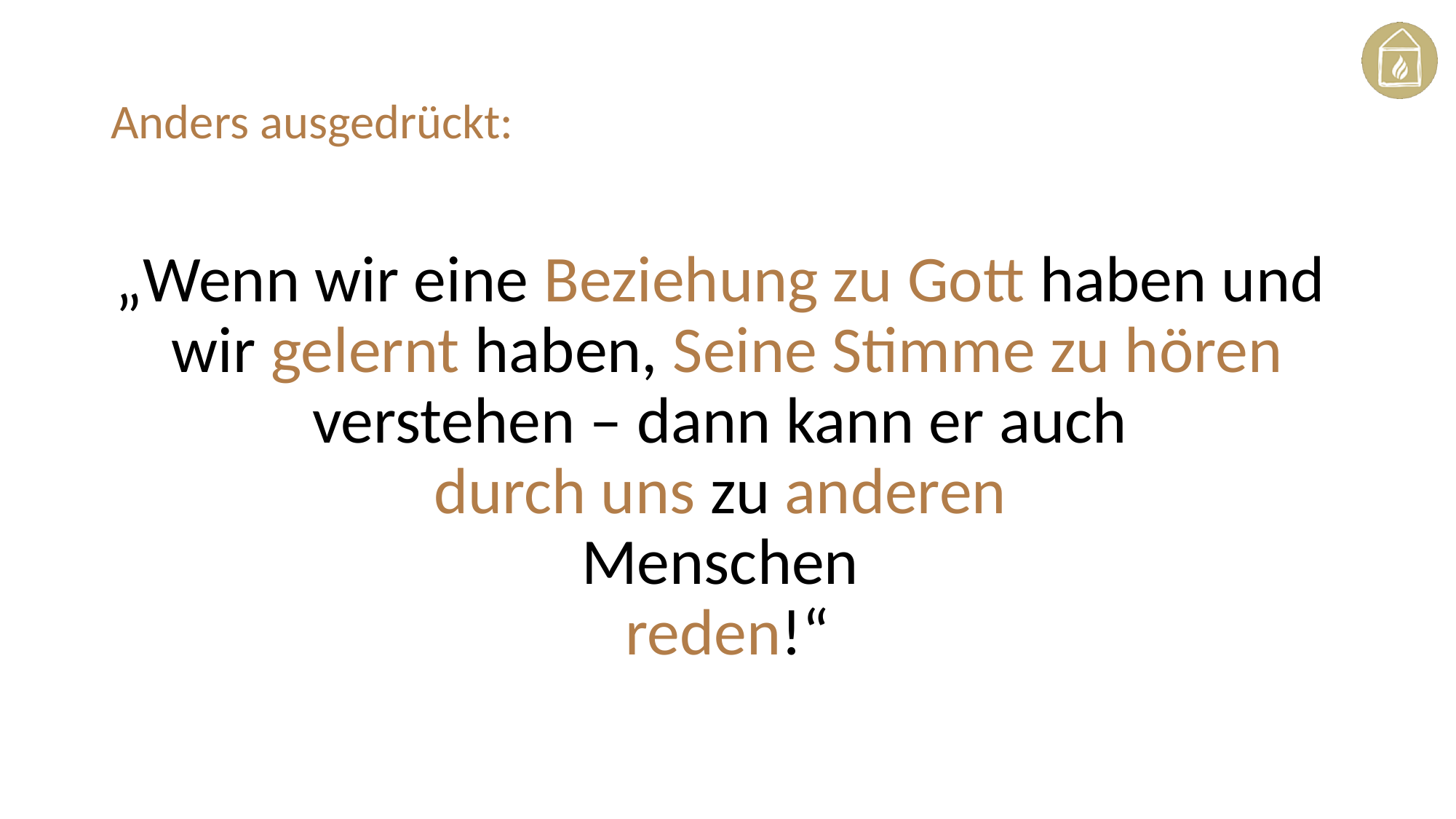

# Anders ausgedrückt:
„Wenn wir eine Beziehung zu Gott haben und
wir gelernt haben, Seine Stimme zu hören verstehen – dann kann er auch
durch uns zu anderen
Menschen
reden!“